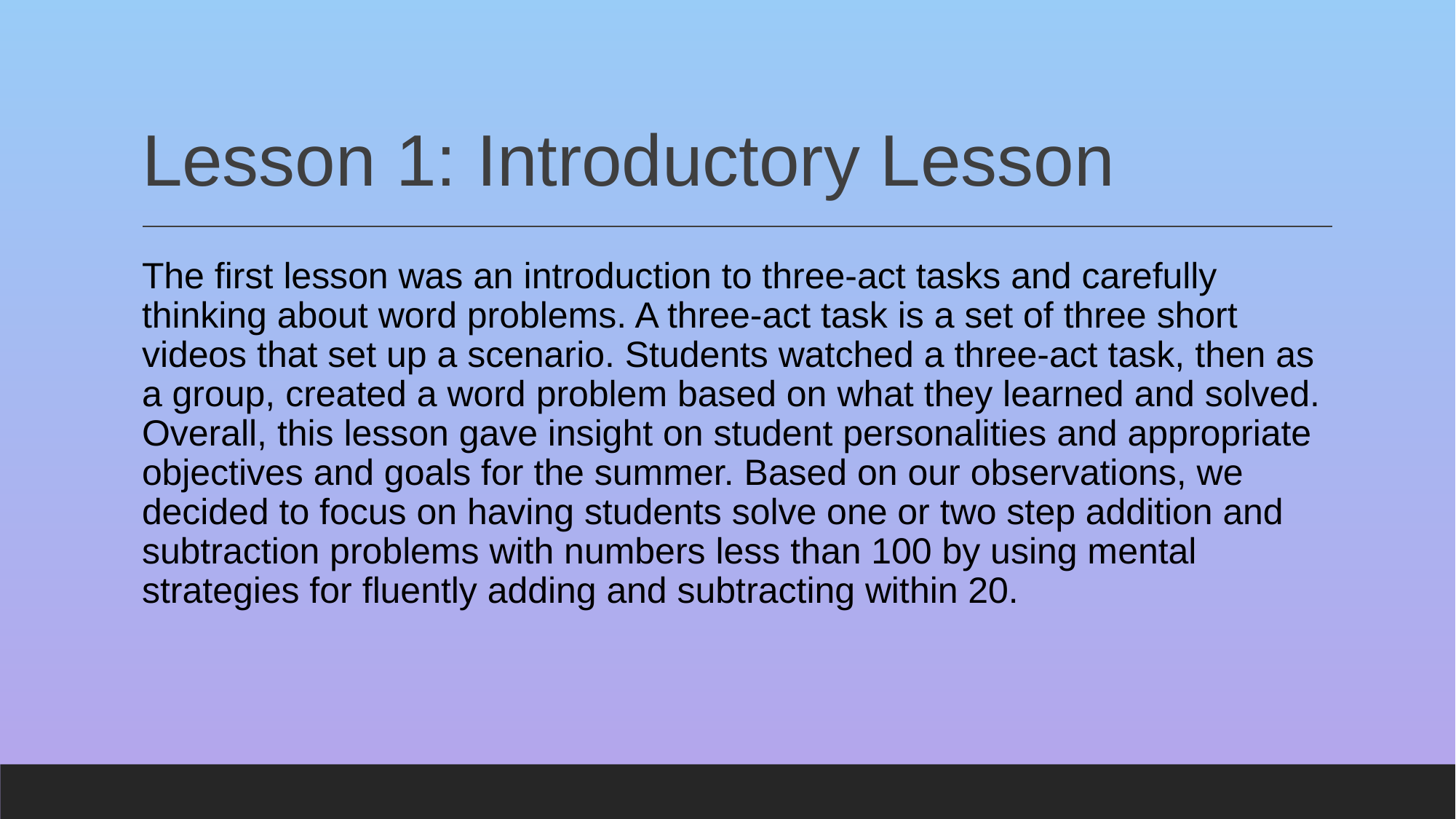

# Lesson 1: Introductory Lesson
The first lesson was an introduction to three-act tasks and carefully thinking about word problems. A three-act task is a set of three short videos that set up a scenario. Students watched a three-act task, then as a group, created a word problem based on what they learned and solved. Overall, this lesson gave insight on student personalities and appropriate objectives and goals for the summer. Based on our observations, we decided to focus on having students solve one or two step addition and subtraction problems with numbers less than 100 by using mental strategies for fluently adding and subtracting within 20.